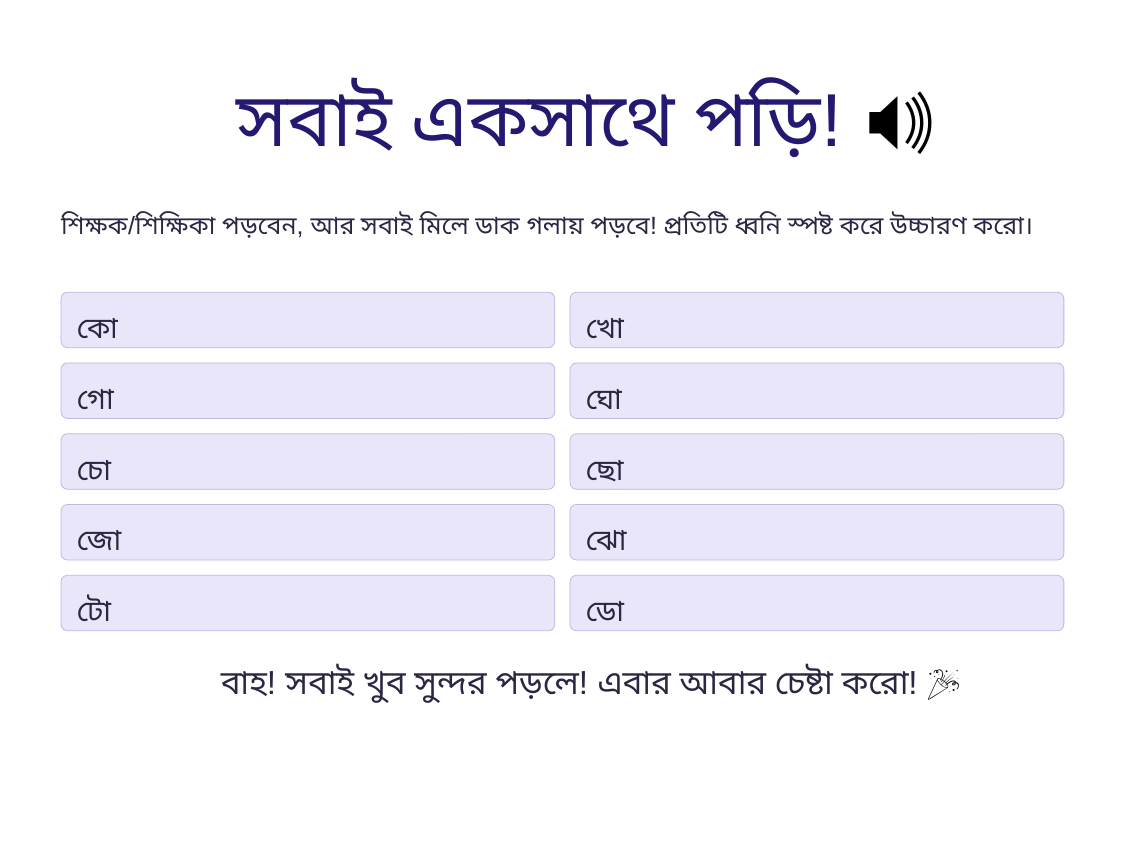

সবাই একসাথে পড়ি! 🔊
শিক্ষক/শিক্ষিকা পড়বেন, আর সবাই মিলে ডাক গলায় পড়বে! প্রতিটি ধ্বনি স্পষ্ট করে উচ্চারণ করো।

কো
খো

গো
ঘো

চো
ছো

জো
ঝো

টো
ডো
বাহ! সবাই খুব সুন্দর পড়লে! এবার আবার চেষ্টা করো! 🎉